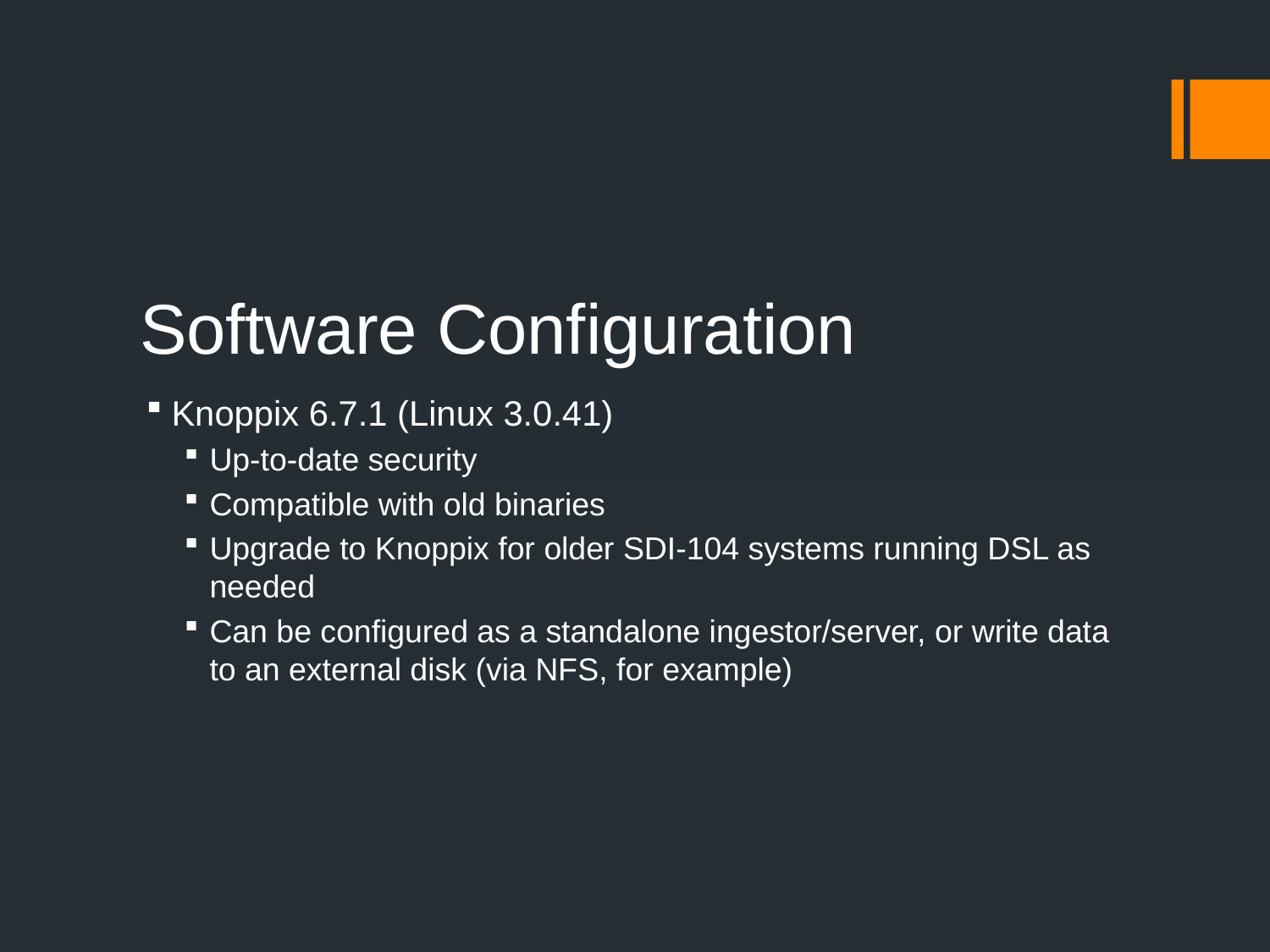

# Software Configuration
Knoppix 6.7.1 (Linux 3.0.41)
Up-to-date security
Compatible with old binaries
Upgrade to Knoppix for older SDI-104 systems running DSL as needed
Can be configured as a standalone ingestor/server, or write data to an external disk (via NFS, for example)